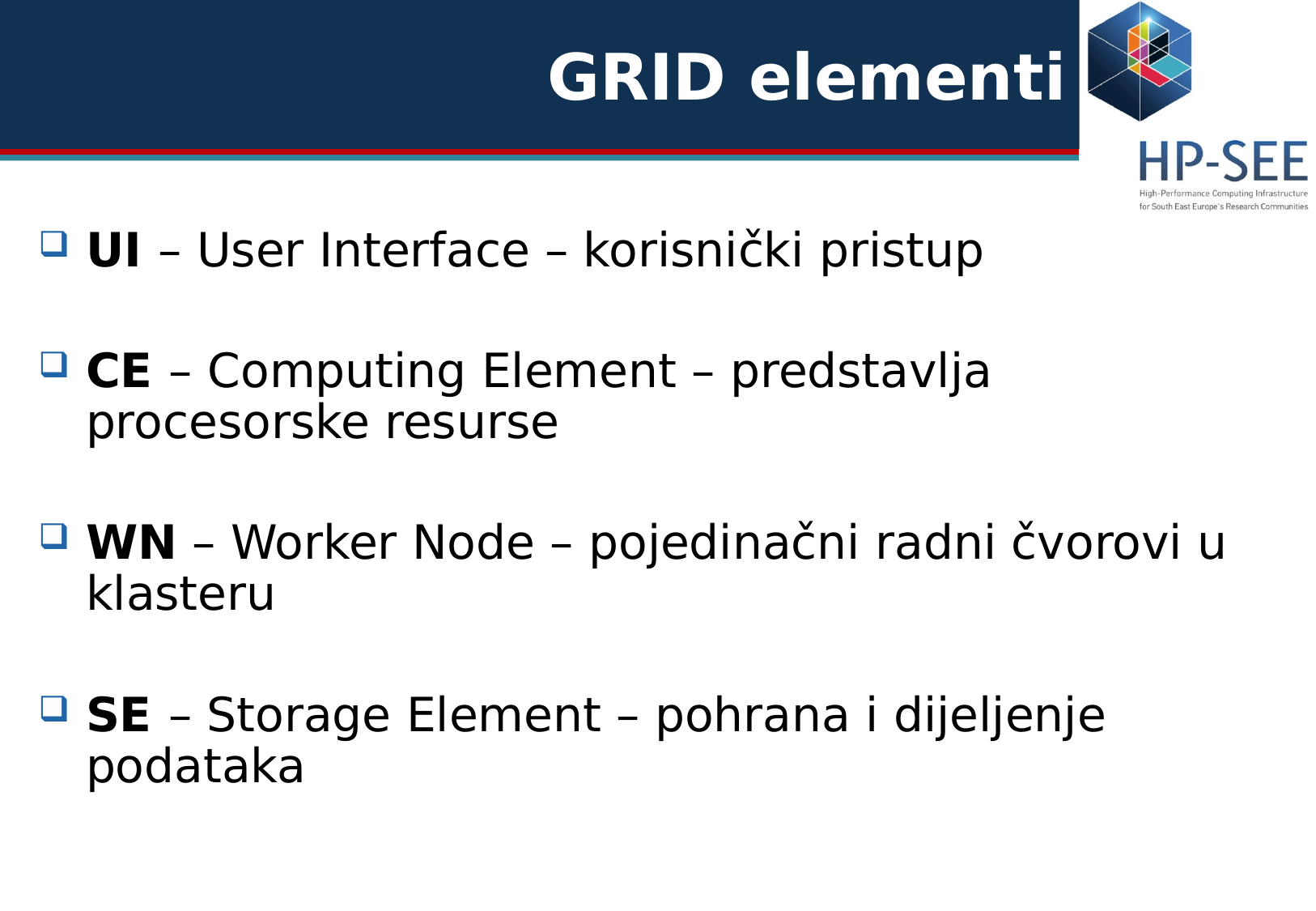

GRID elementi
UI – User Interface – korisnički pristup

CE – Computing Element – predstavlja procesorske resurse

WN – Worker Node – pojedinačni radni čvorovi u klasteru

SE – Storage Element – pohrana i dijeljenje podataka